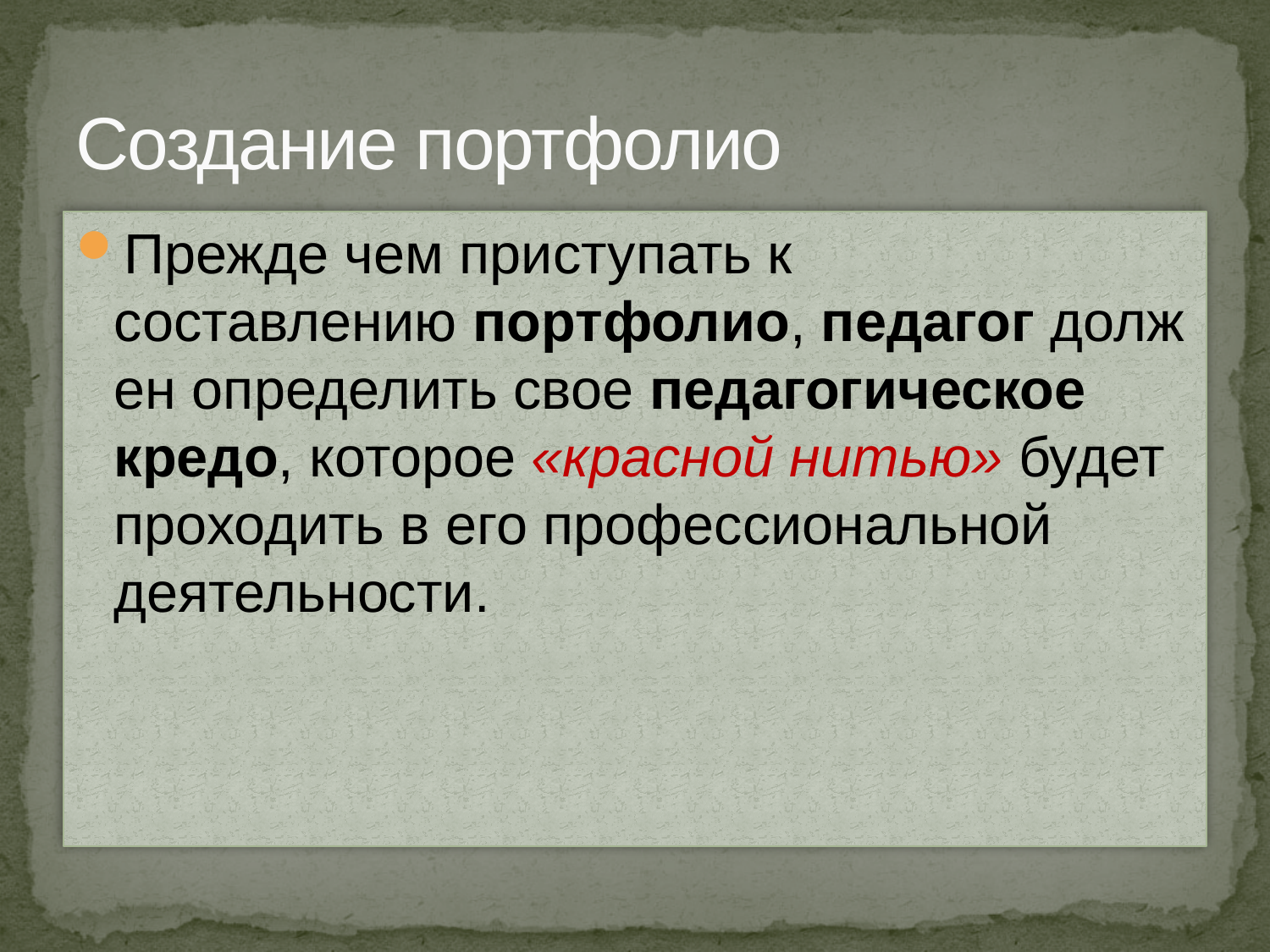

# Создание портфолио
Прежде чем приступать к составлению портфолио, педагог должен определить свое педагогическое кредо, которое «красной нитью» будет проходить в его профессиональной деятельности.